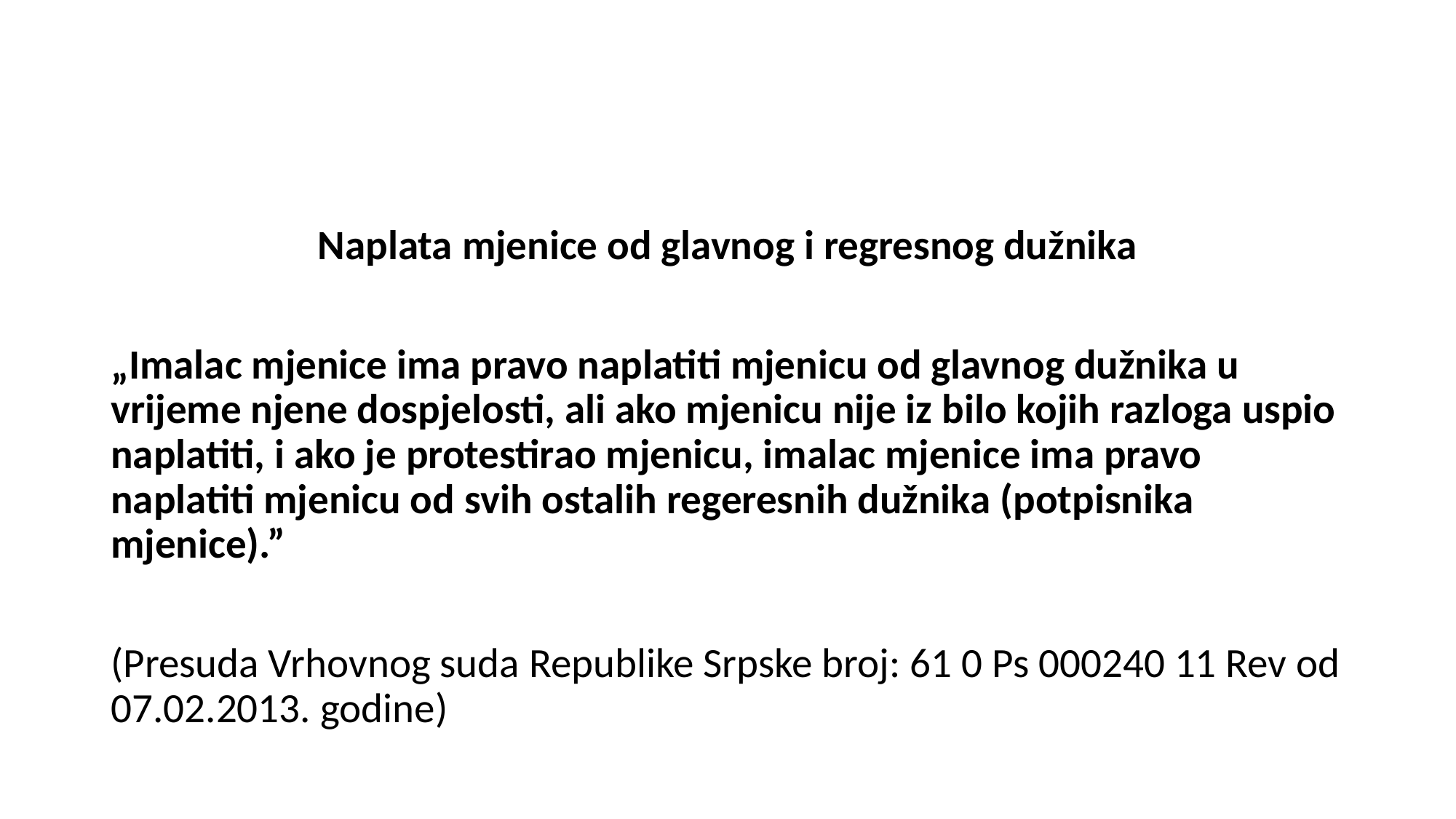

#
Naplata mjenice od glavnog i regresnog dužnika

„Imalac mjenice ima pravo naplatiti mjenicu od glavnog dužnika u vrijeme njene dospjelosti, ali ako mjenicu nije iz bilo kojih razloga uspio naplatiti, i ako je protestirao mjenicu, imalac mjenice ima pravo naplatiti mjenicu od svih ostalih regeresnih dužnika (potpisnika mjenice).”

(Presuda Vrhovnog suda Republike Srpske broj: 61 0 Ps 000240 11 Rev od 07.02.2013. godine)